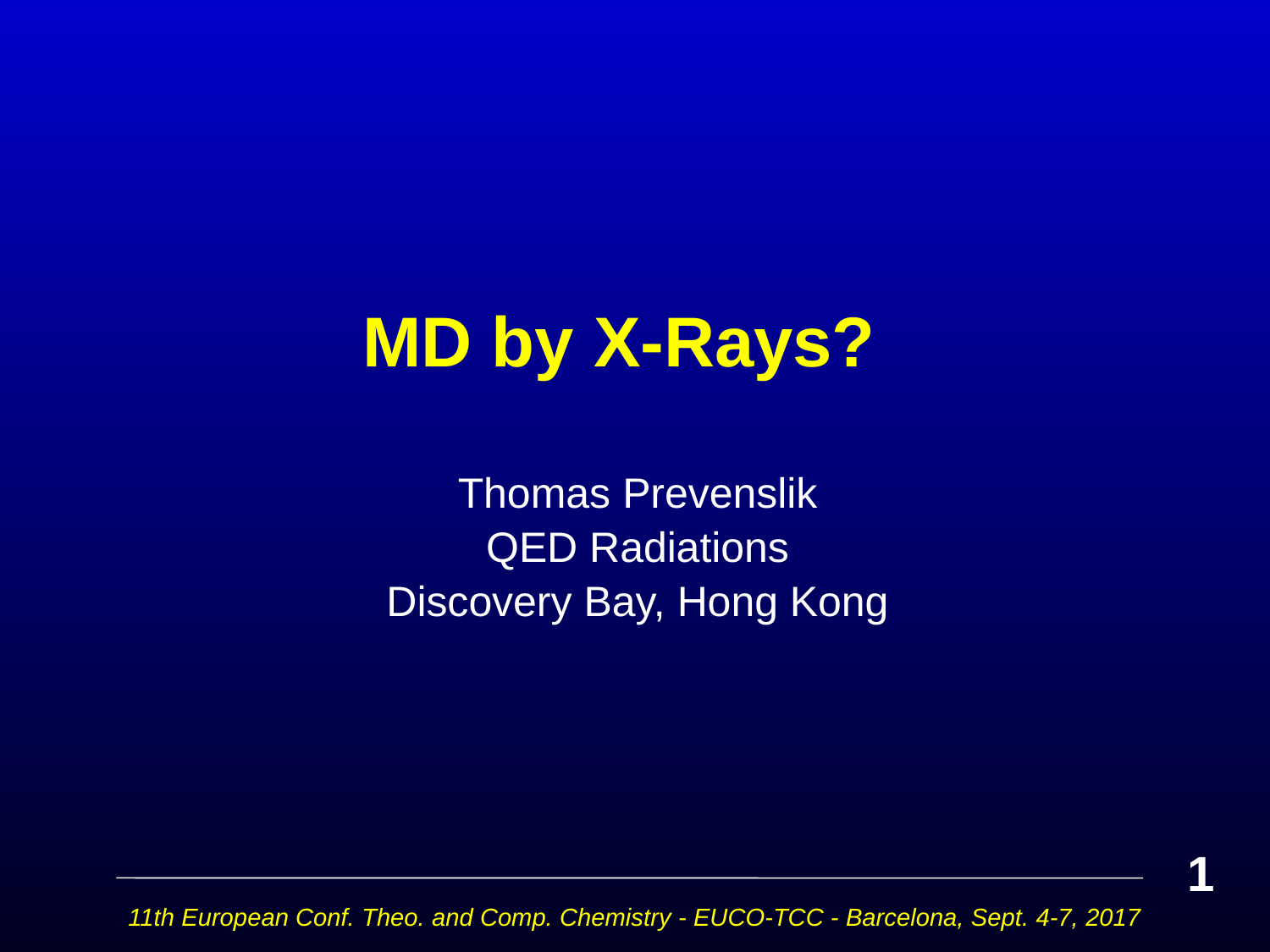

# MD by X-Rays?
Thomas Prevenslik
QED Radiations
Discovery Bay, Hong Kong
1
11th European Conf. Theo. and Comp. Chemistry - EUCO-TCC - Barcelona, Sept. 4-7, 2017